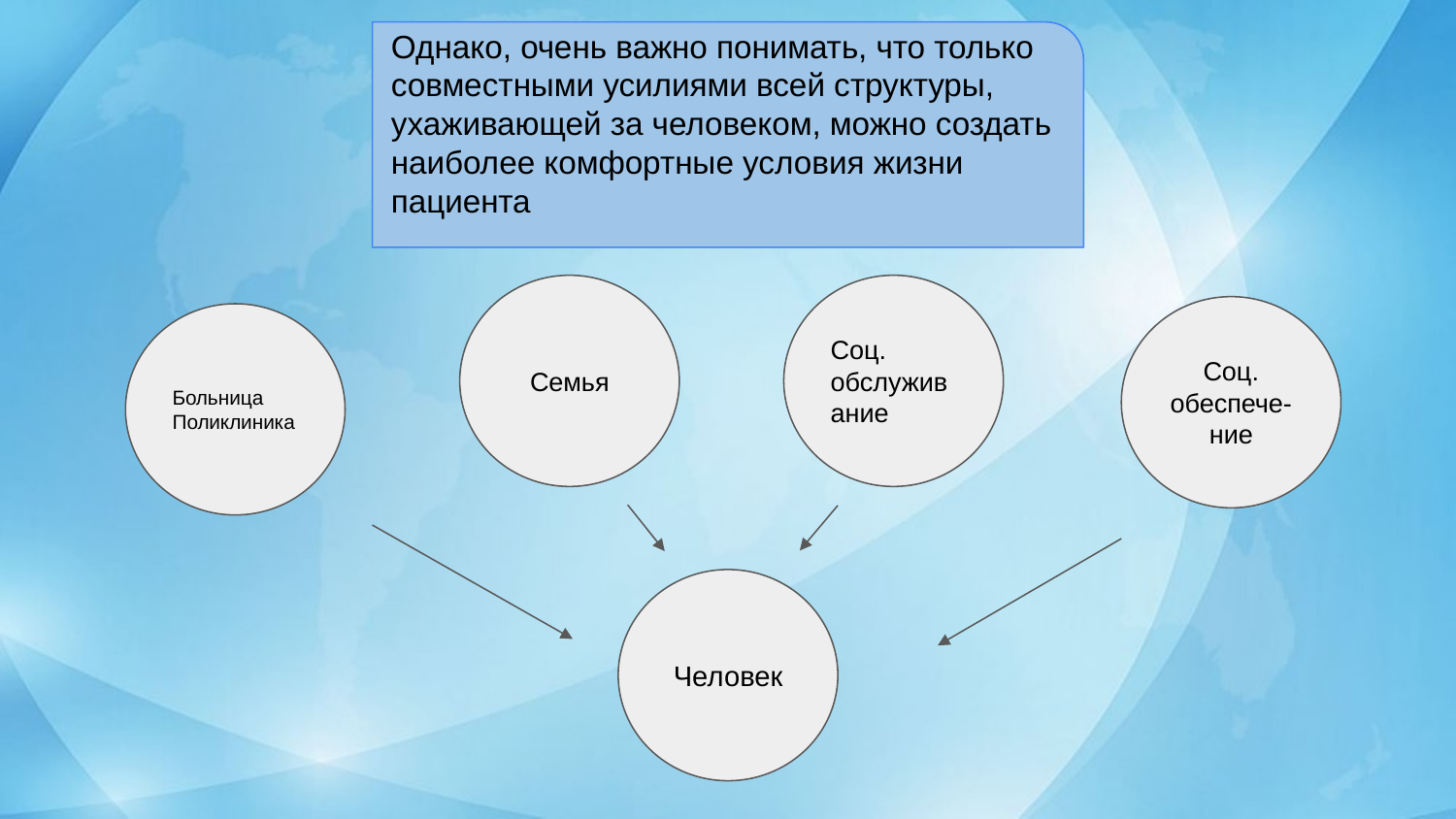

Однако, очень важно понимать, что только совместными усилиями всей структуры, ухаживающей за человеком, можно создать наиболее комфортные условия жизни пациента

Семья
Соц. обслуживание
Соц. обеспече-ние
Больница
Поликлиника
Человек